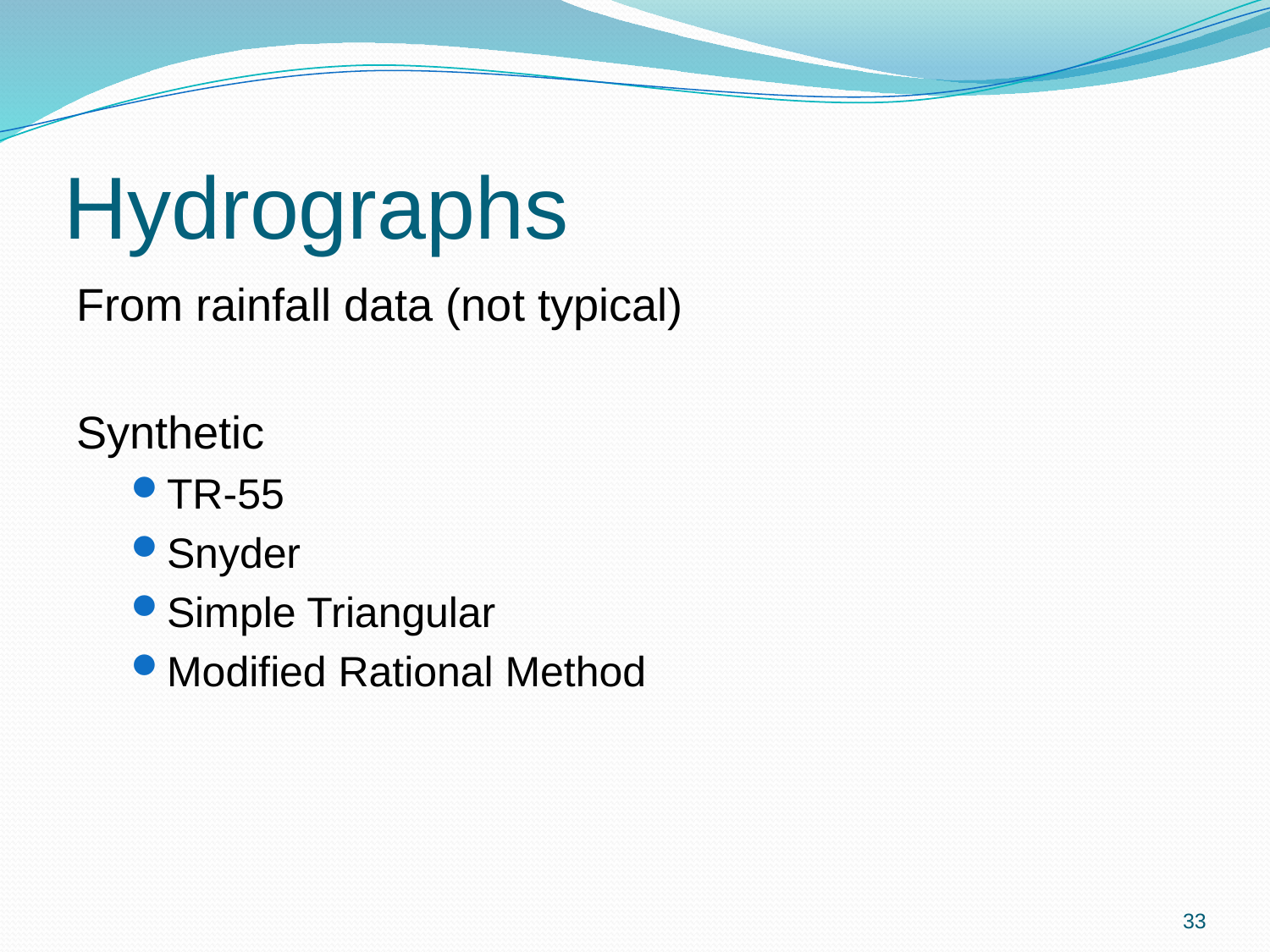

# Hydrographs
From rainfall data (not typical)

Synthetic
TR-55
Snyder
Simple Triangular
Modified Rational Method
33